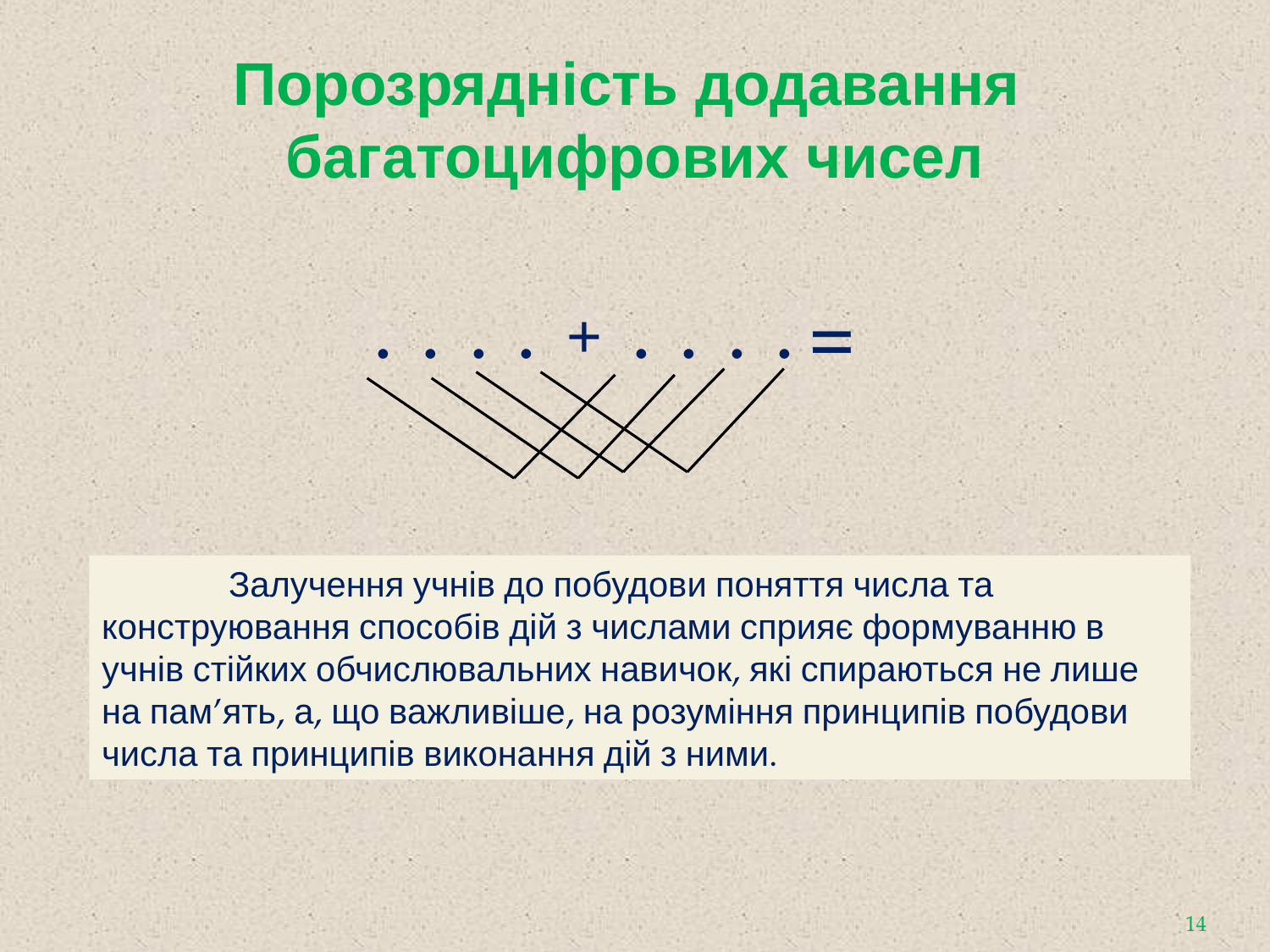

# Порозрядність додавання  багатоцифрових чисел
     .  .  .  .  +  .  .  .  . =

	Залучення учнів до побудови поняття числа та конструювання способів дій з числами сприяє формуванню в учнів стійких обчислювальних навичок, які спираються не лише на пам’ять, а, що важливіше, на розуміння принципів побудови числа та принципів виконання дій з ними.
14